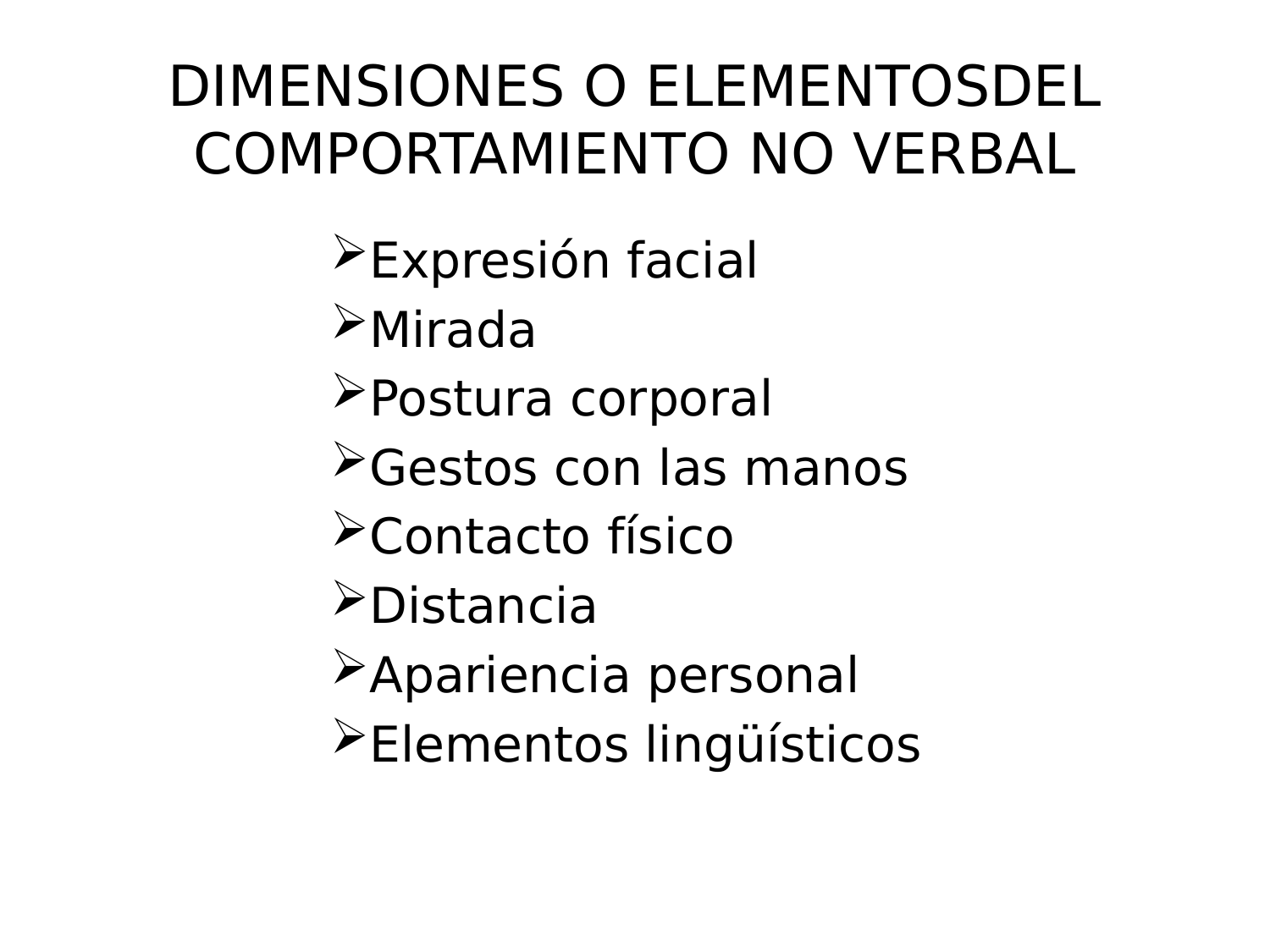

# DIMENSIONES O ELEMENTOSDEL COMPORTAMIENTO NO VERBAL
Expresión facial
Mirada
Postura corporal
Gestos con las manos
Contacto físico
Distancia
Apariencia personal
Elementos lingüísticos